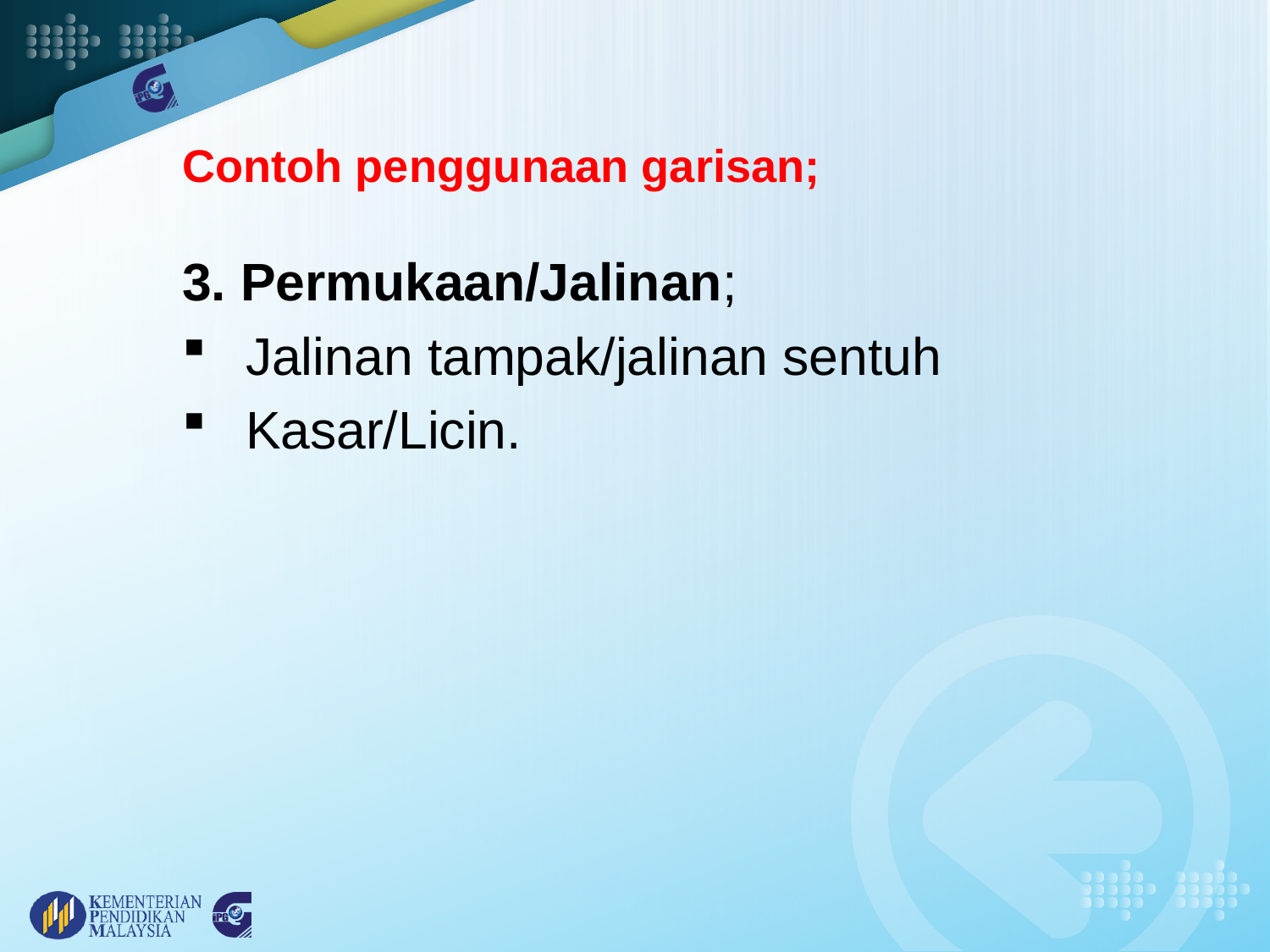

Contoh penggunaan garisan;
3. Permukaan/Jalinan;
Jalinan tampak/jalinan sentuh
Kasar/Licin.